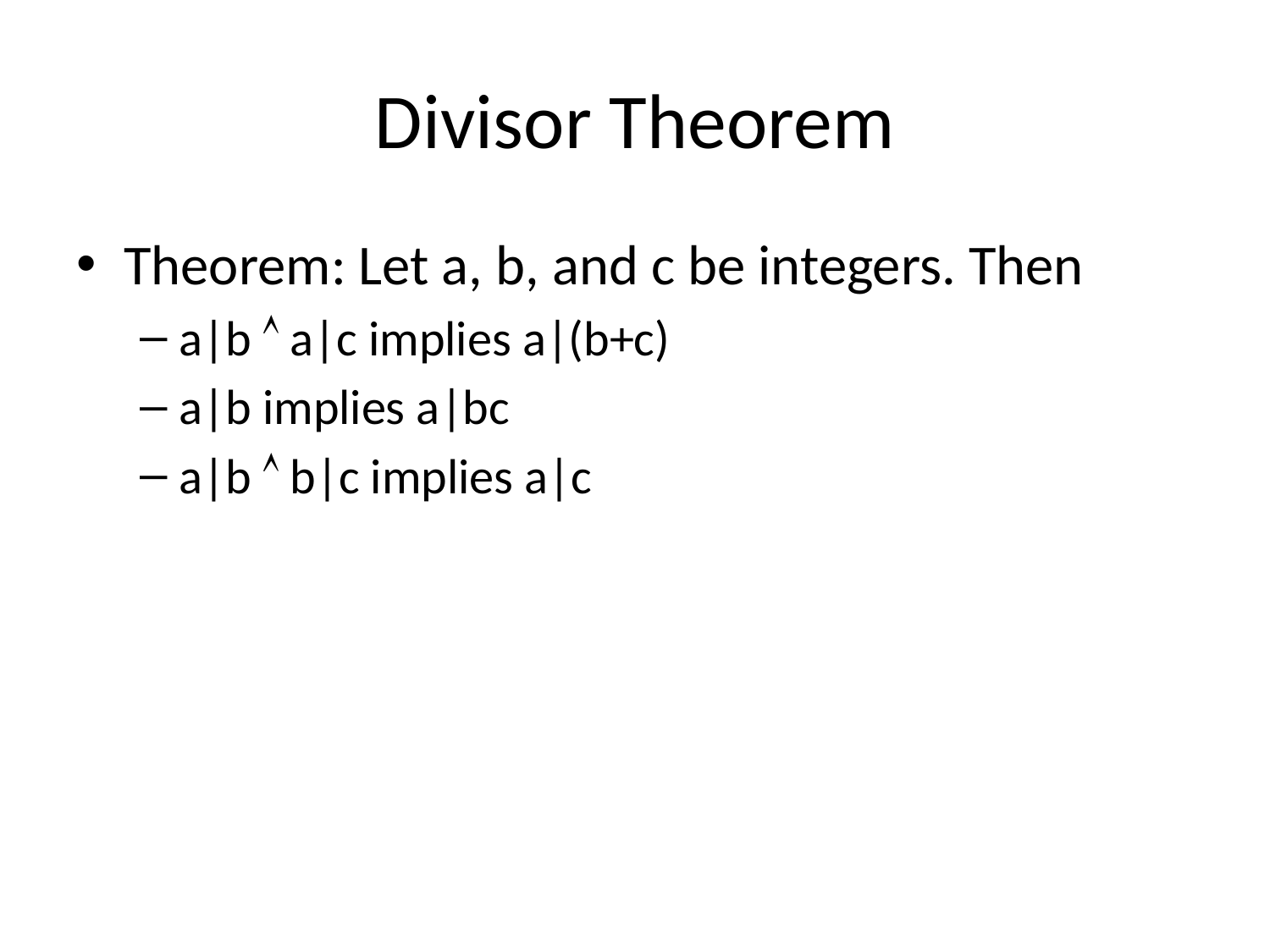

# Divisor Theorem
Theorem: Let a, b, and c be integers. Then
a|b ∧ a|c implies a|(b+c)
a|b implies a|bc
a|b ∧ b|c implies a|c